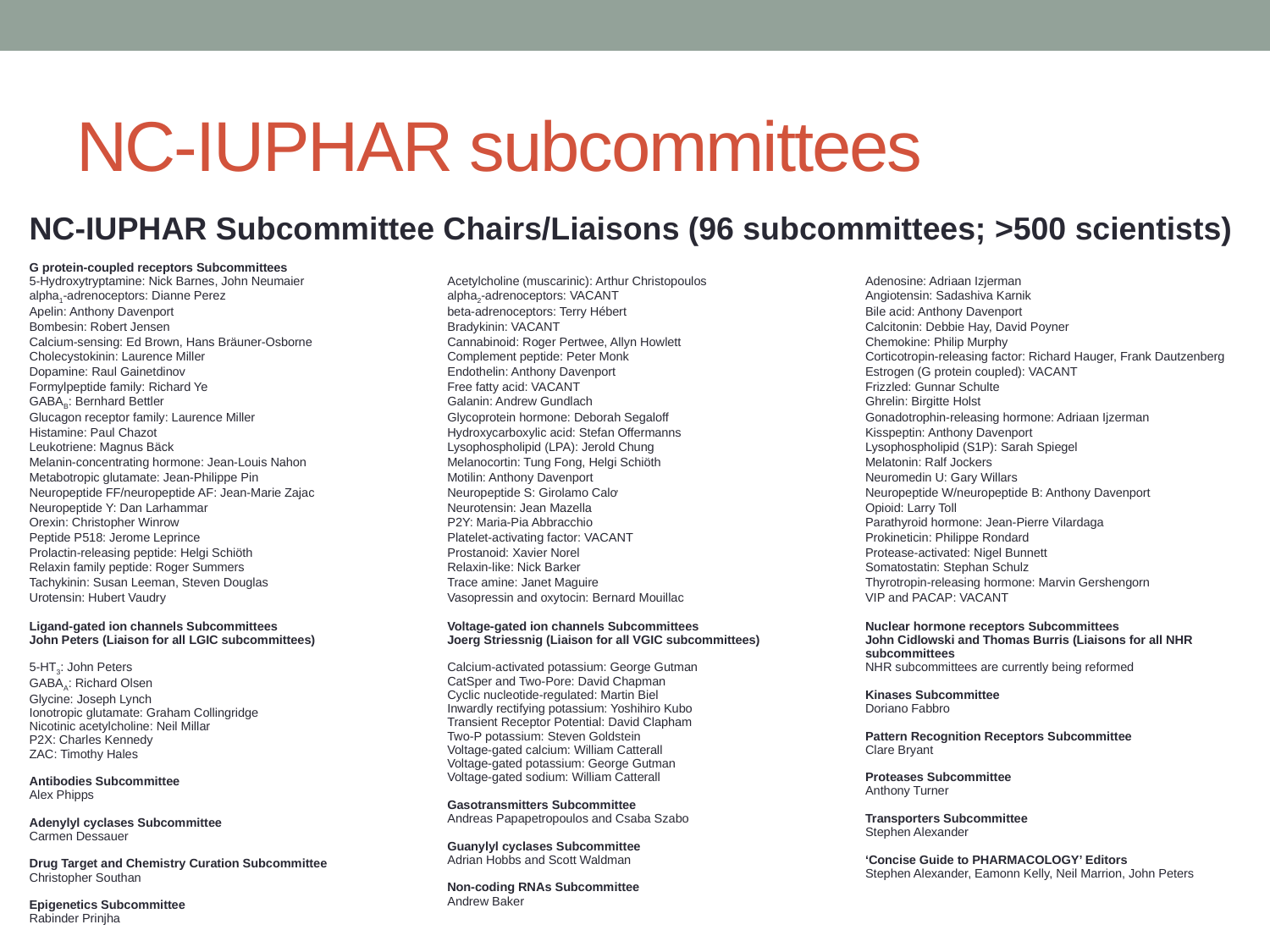

# NC-IUPHAR subcommittees
| NC-IUPHAR Subcommittee Chairs/Liaisons (96 subcommittees; >500 scientists) G protein-coupled receptors Subcommittees |  |  |
| --- | --- | --- |
| 5-Hydroxytryptamine: Nick Barnes, John Neumaier | Acetylcholine (muscarinic): Arthur Christopoulos | Adenosine: Adriaan Izjerman |
| alpha1-adrenoceptors: Dianne Perez | alpha2-adrenoceptors: VACANT | Angiotensin: Sadashiva Karnik |
| Apelin: Anthony Davenport | beta-adrenoceptors: Terry Hébert | Bile acid: Anthony Davenport |
| Bombesin: Robert Jensen | Bradykinin: VACANT | Calcitonin: Debbie Hay, David Poyner |
| Calcium-sensing: Ed Brown, Hans Bräuner-Osborne | Cannabinoid: Roger Pertwee, Allyn Howlett | Chemokine: Philip Murphy |
| Cholecystokinin: Laurence Miller | Complement peptide: Peter Monk | Corticotropin-releasing factor: Richard Hauger, Frank Dautzenberg |
| Dopamine: Raul Gainetdinov | Endothelin: Anthony Davenport | Estrogen (G protein coupled): VACANT |
| Formylpeptide family: Richard Ye | Free fatty acid: VACANT | Frizzled: Gunnar Schulte |
| GABAB: Bernhard Bettler | Galanin: Andrew Gundlach | Ghrelin: Birgitte Holst |
| Glucagon receptor family: Laurence Miller | Glycoprotein hormone: Deborah Segaloff | Gonadotrophin-releasing hormone: Adriaan Ijzerman |
| Histamine: Paul Chazot | Hydroxycarboxylic acid: Stefan Offermanns | Kisspeptin: Anthony Davenport |
| Leukotriene: Magnus Bäck | Lysophospholipid (LPA): Jerold Chung | Lysophospholipid (S1P): Sarah Spiegel |
| Melanin-concentrating hormone: Jean-Louis Nahon | Melanocortin: Tung Fong, Helgi Schiöth | Melatonin: Ralf Jockers |
| Metabotropic glutamate: Jean-Philippe Pin | Motilin: Anthony Davenport | Neuromedin U: Gary Willars |
| Neuropeptide FF/neuropeptide AF: Jean-Marie Zajac | Neuropeptide S: Girolamo Calơ | Neuropeptide W/neuropeptide B: Anthony Davenport |
| Neuropeptide Y: Dan Larhammar | Neurotensin: Jean Mazella | Opioid: Larry Toll |
| Orexin: Christopher Winrow | P2Y: Maria-Pia Abbracchio | Parathyroid hormone: Jean-Pierre Vilardaga |
| Peptide P518: Jerome Leprince | Platelet-activating factor: VACANT | Prokineticin: Philippe Rondard |
| Prolactin-releasing peptide: Helgi Schiöth | Prostanoid: Xavier Norel | Protease-activated: Nigel Bunnett |
| Relaxin family peptide: Roger Summers | Relaxin-like: Nick Barker | Somatostatin: Stephan Schulz |
| Tachykinin: Susan Leeman, Steven Douglas | Trace amine: Janet Maguire | Thyrotropin-releasing hormone: Marvin Gershengorn |
| Urotensin: Hubert Vaudry | Vasopressin and oxytocin: Bernard Mouillac | VIP and PACAP: VACANT |
| Ligand-gated ion channels Subcommittees John Peters (Liaison for all LGIC subcommittees) | Voltage-gated ion channels Subcommittees Joerg Striessnig (Liaison for all VGIC subcommittees) | Nuclear hormone receptors Subcommittees John Cidlowski and Thomas Burris (Liaisons for all NHR subcommittees |
| 5-HT3: John Peters GABAA: Richard Olsen Glycine: Joseph Lynch Ionotropic glutamate: Graham Collingridge Nicotinic acetylcholine: Neil Millar P2X: Charles Kennedy ZAC: Timothy Hales Antibodies Subcommittee Alex Phipps Adenylyl cyclases Subcommittee Carmen Dessauer Drug Target and Chemistry Curation Subcommittee Christopher Southan Epigenetics Subcommittee Rabinder Prinjha | Calcium-activated potassium: George Gutman CatSper and Two-Pore: David Chapman Cyclic nucleotide-regulated: Martin Biel Inwardly rectifying potassium: Yoshihiro Kubo Transient Receptor Potential: David Clapham Two-P potassium: Steven Goldstein Voltage-gated calcium: William Catterall Voltage-gated potassium: George Gutman Voltage-gated sodium: William Catterall Gasotransmitters Subcommittee Andreas Papapetropoulos and Csaba Szabo Guanylyl cyclases Subcommittee Adrian Hobbs and Scott Waldman Non-coding RNAs Subcommittee Andrew Baker | NHR subcommittees are currently being reformed Kinases Subcommittee Doriano Fabbro Pattern Recognition Receptors Subcommittee Clare Bryant Proteases Subcommittee Anthony Turner Transporters Subcommittee Stephen Alexander ‘Concise Guide to PHARMACOLOGY’ Editors Stephen Alexander, Eamonn Kelly, Neil Marrion, John Peters |